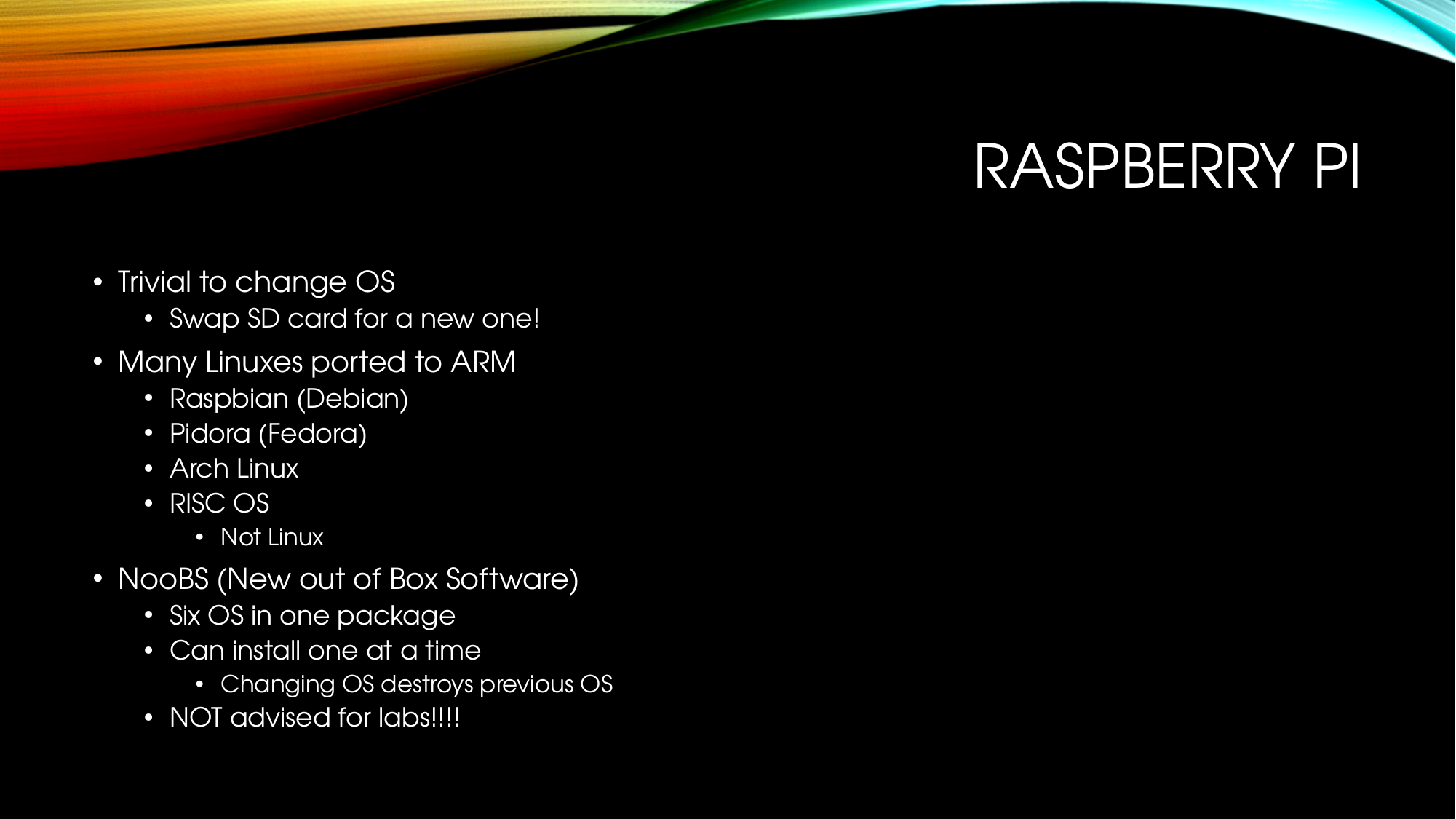

# Raspberry Pi
Trivial to change OS
Swap SD card for a new one!
Many Linuxes ported to ARM
Raspbian (Debian)
Pidora (Fedora)
Arch Linux
RISC OS
Not Linux
NooBS (New out of Box Software)
Six OS in one package
Can install one at a time
Changing OS destroys previous OS
NOT advised for labs!!!!